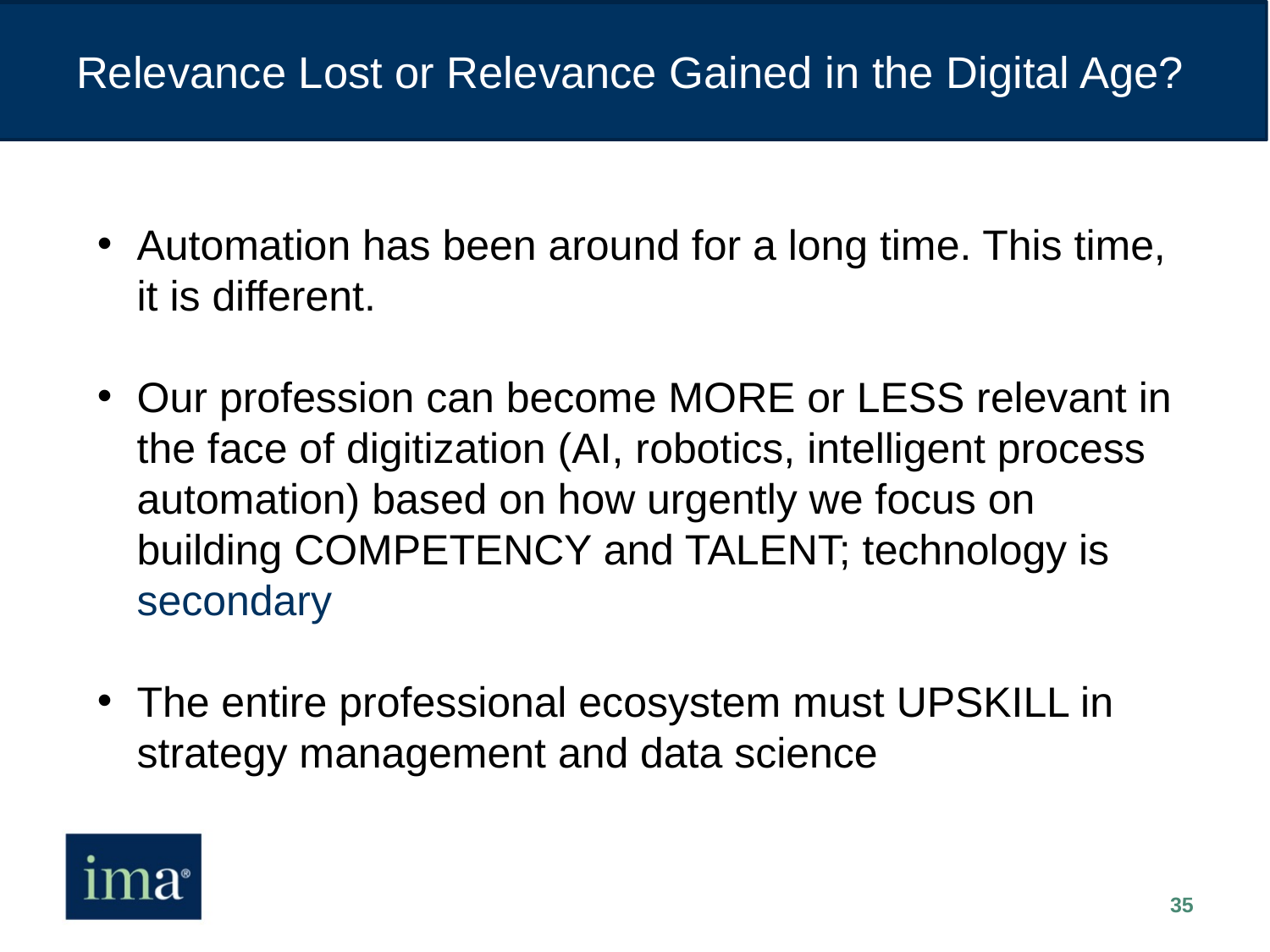

# Relevance Lost or Relevance Gained in the Digital Age?
Automation has been around for a long time. This time, it is different.

Our profession can become MORE or LESS relevant in the face of digitization (AI, robotics, intelligent process automation) based on how urgently we focus on building COMPETENCY and TALENT; technology is secondary

The entire professional ecosystem must UPSKILL in strategy management and data science

35